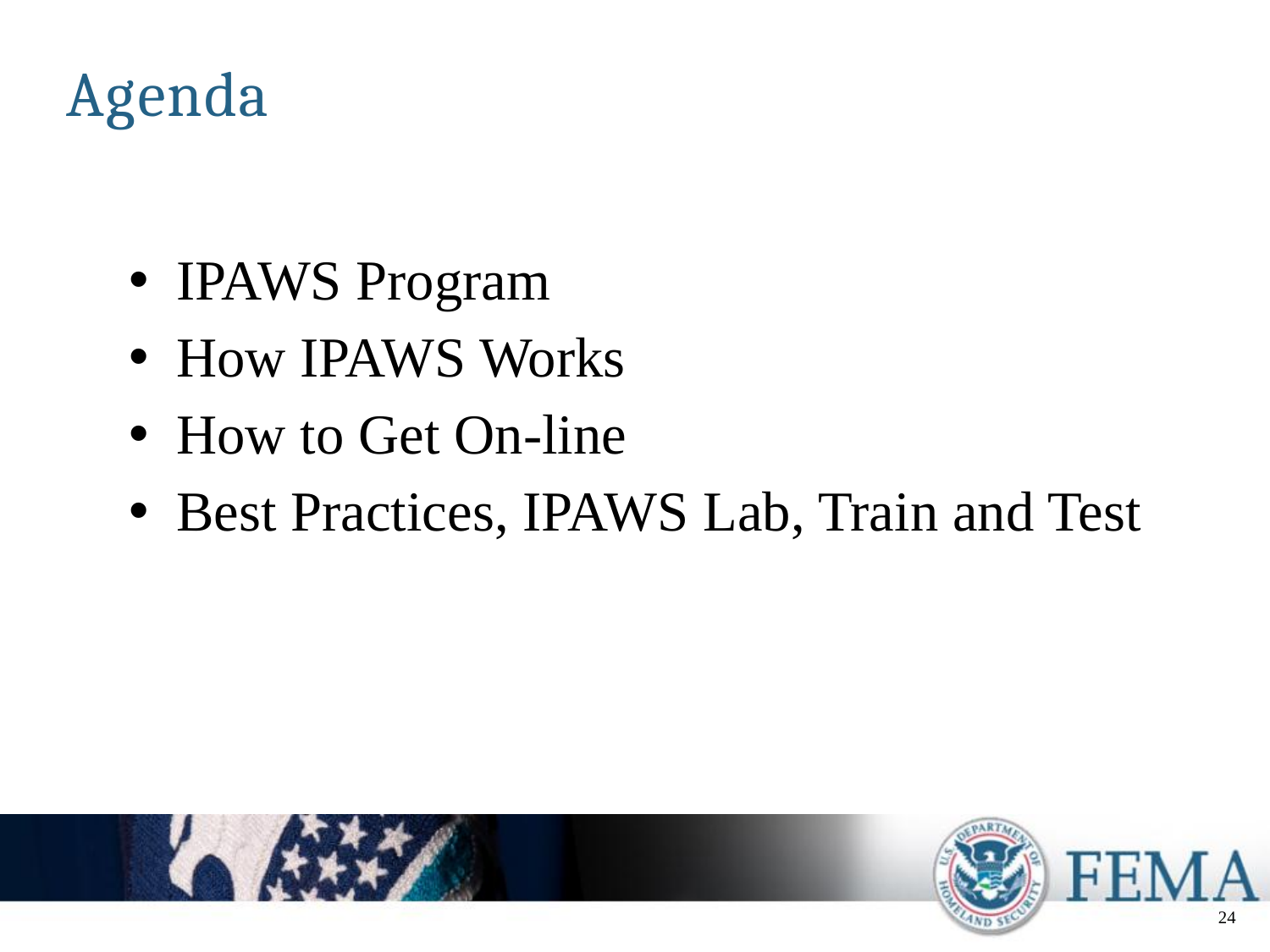

# Agenda
IPAWS Program
How IPAWS Works
How to Get On-line
Best Practices, IPAWS Lab, Train and Test
24